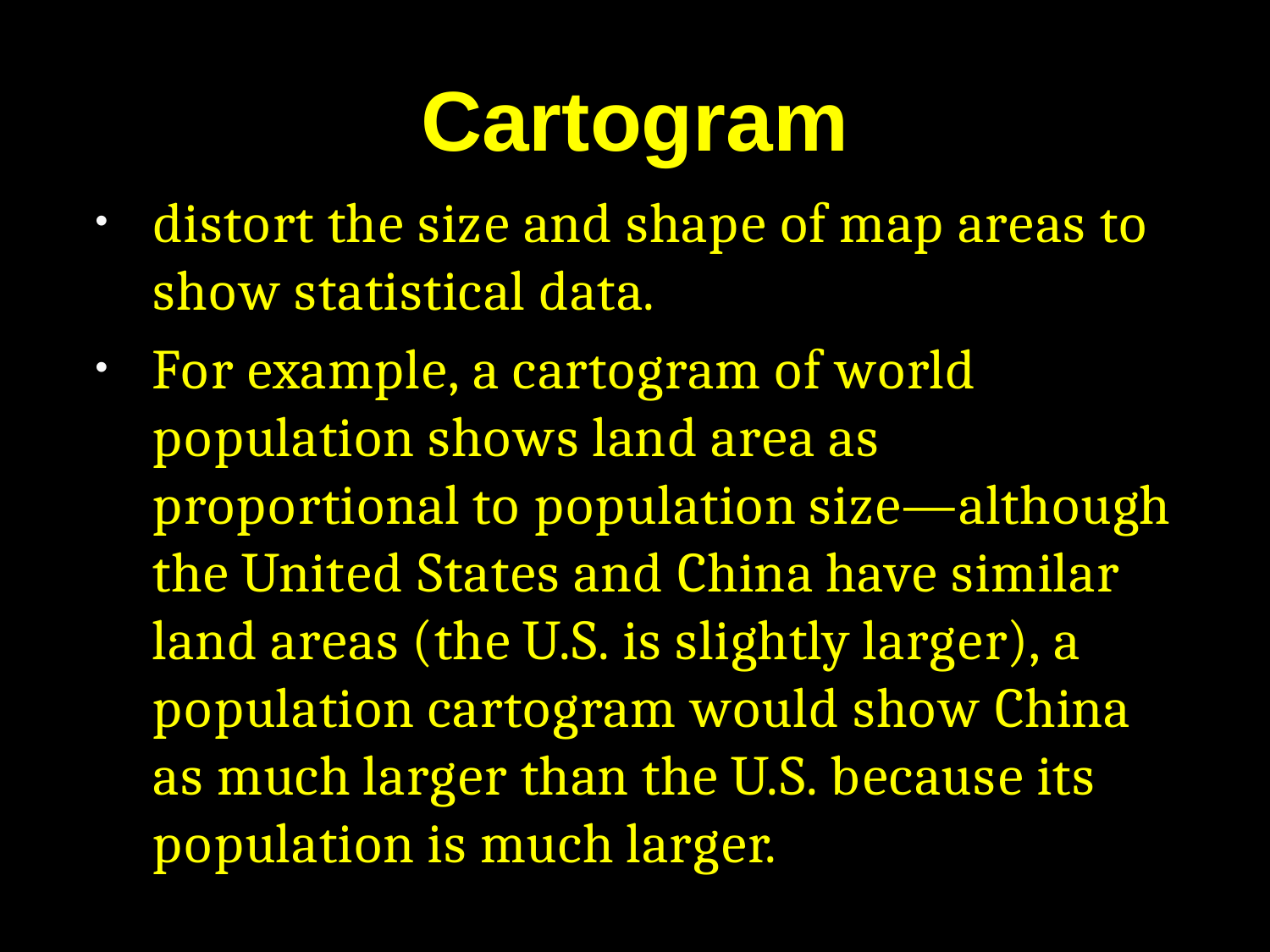

# Cartogram
distort the size and shape of map areas to show statistical data.
For example, a cartogram of world population shows land area as proportional to population size—although the United States and China have similar land areas (the U.S. is slightly larger), a population cartogram would show China as much larger than the U.S. because its population is much larger.